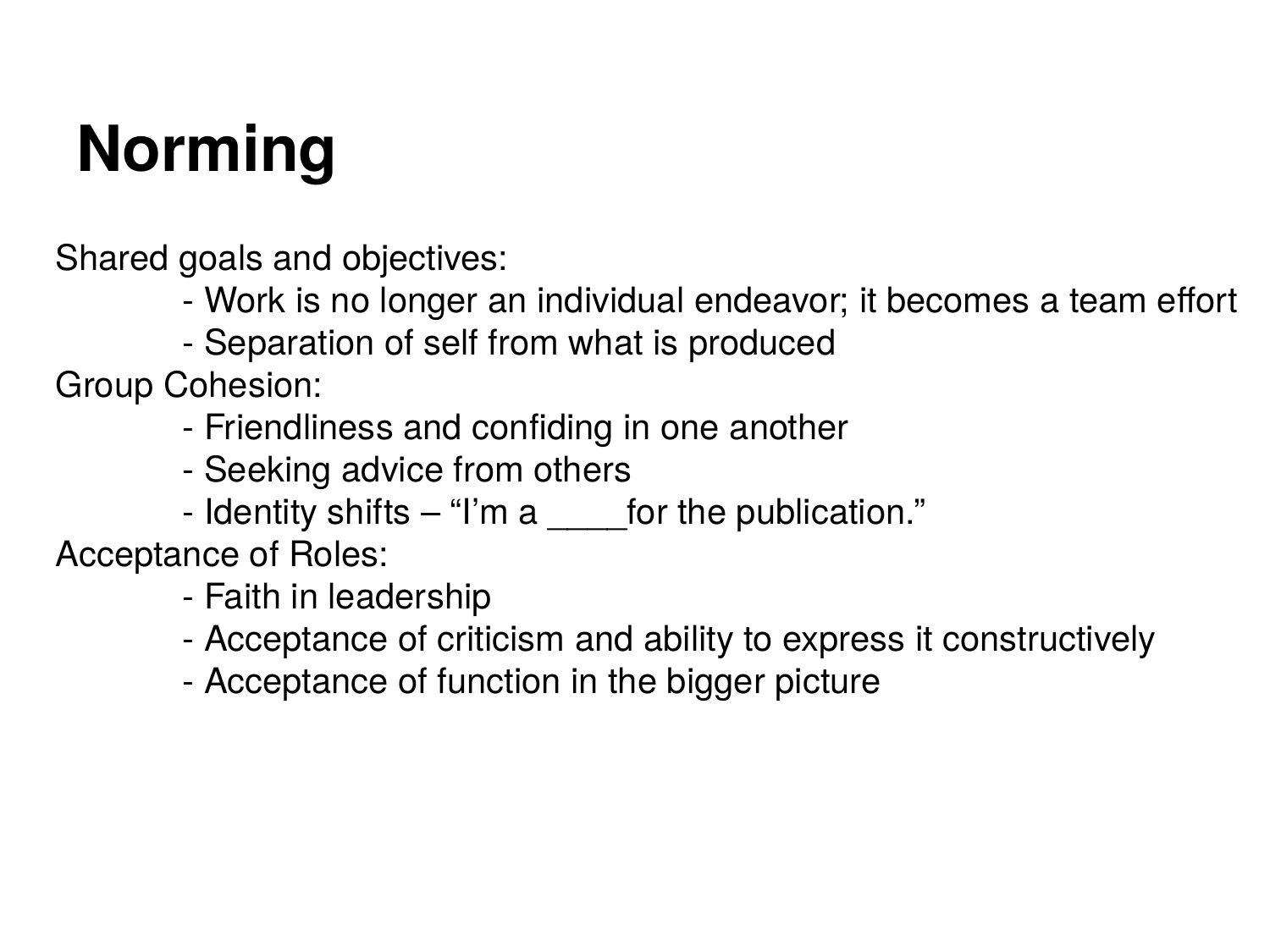

# Norming
Shared goals and objectives:
	- Work is no longer an individual endeavor; it becomes a team effort
	- Separation of self from what is produced
Group Cohesion:
	- Friendliness and confiding in one another
	- Seeking advice from others
	- Identity shifts – “I’m a ____for the publication.”
Acceptance of Roles:
	- Faith in leadership
	- Acceptance of criticism and ability to express it constructively
	- Acceptance of function in the bigger picture